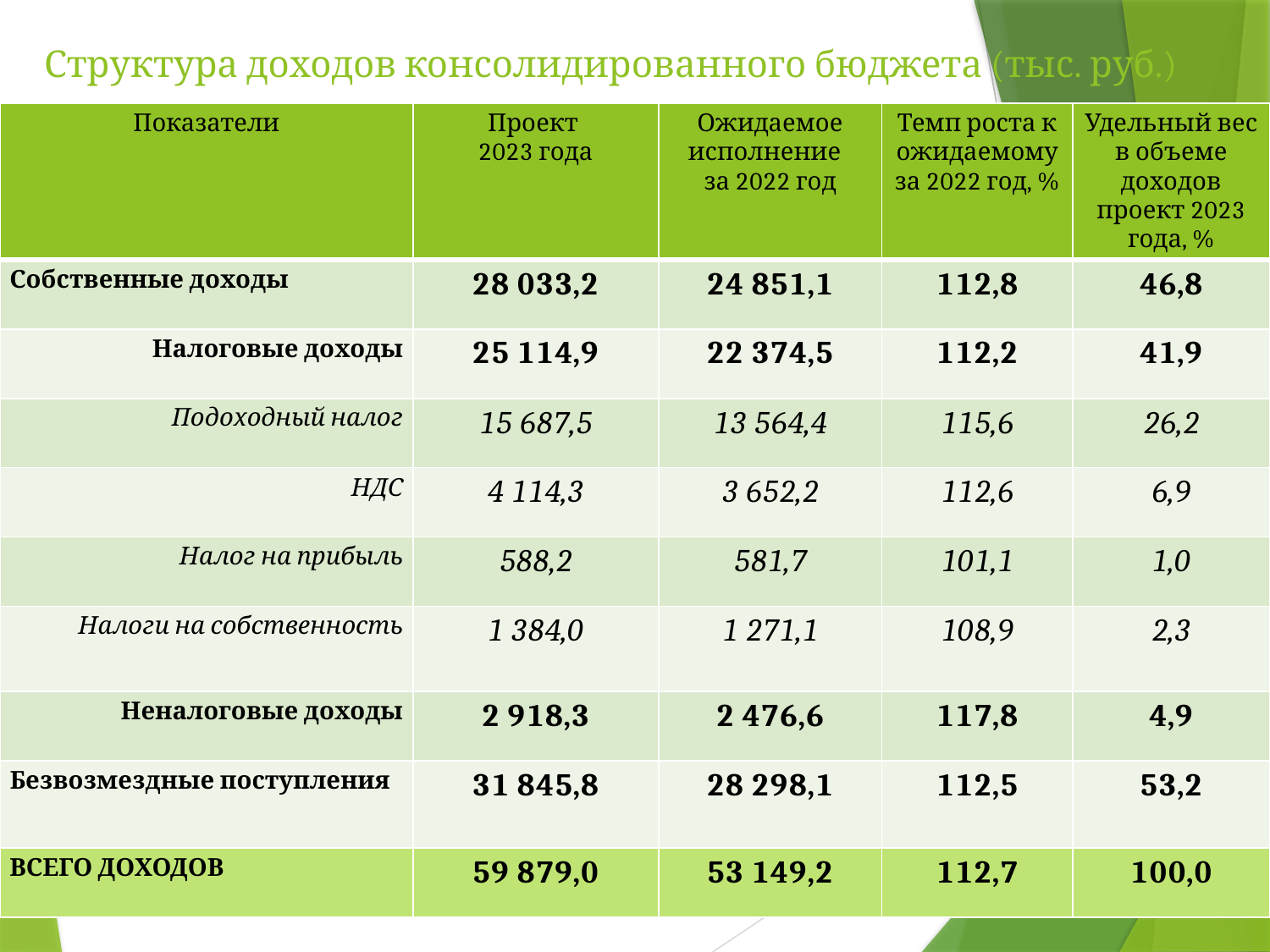

# Структура доходов консолидированного бюджета (тыс. руб.)
| Показатели | Проект 2023 года | Ожидаемое исполнение за 2022 год | Темп роста к ожидаемому за 2022 год, % | Удельный вес в объеме доходов проект 2023 года, % |
| --- | --- | --- | --- | --- |
| Собственные доходы | 28 033,2 | 24 851,1 | 112,8 | 46,8 |
| Налоговые доходы | 25 114,9 | 22 374,5 | 112,2 | 41,9 |
| Подоходный налог | 15 687,5 | 13 564,4 | 115,6 | 26,2 |
| НДС | 4 114,3 | 3 652,2 | 112,6 | 6,9 |
| Налог на прибыль | 588,2 | 581,7 | 101,1 | 1,0 |
| Налоги на собственность | 1 384,0 | 1 271,1 | 108,9 | 2,3 |
| Неналоговые доходы | 2 918,3 | 2 476,6 | 117,8 | 4,9 |
| Безвозмездные поступления | 31 845,8 | 28 298,1 | 112,5 | 53,2 |
| ВСЕГО ДОХОДОВ | 59 879,0 | 53 149,2 | 112,7 | 100,0 |